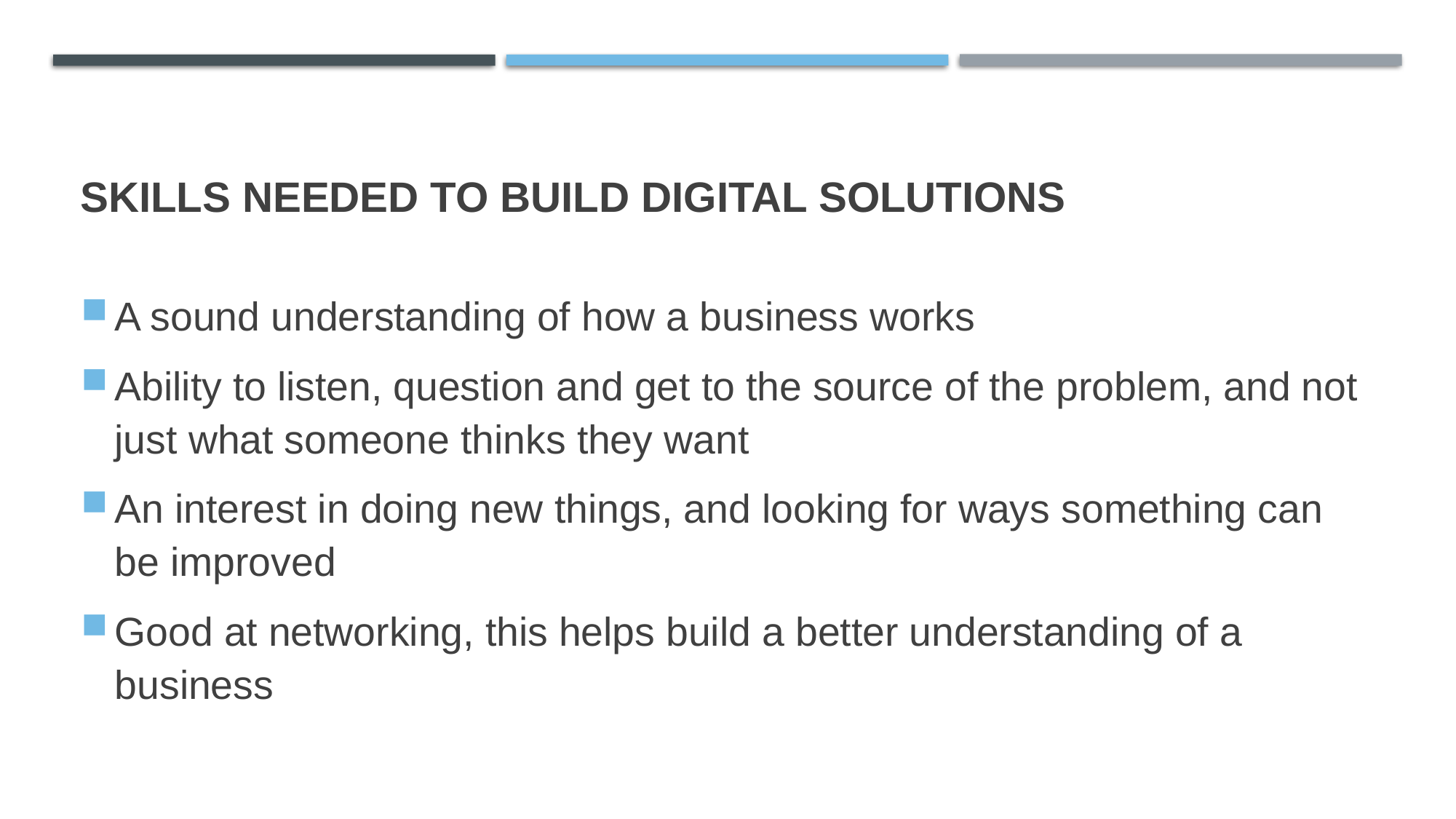

# Skills Needed to build digital solutions
A sound understanding of how a business works
Ability to listen, question and get to the source of the problem, and not just what someone thinks they want
An interest in doing new things, and looking for ways something can be improved
Good at networking, this helps build a better understanding of a business